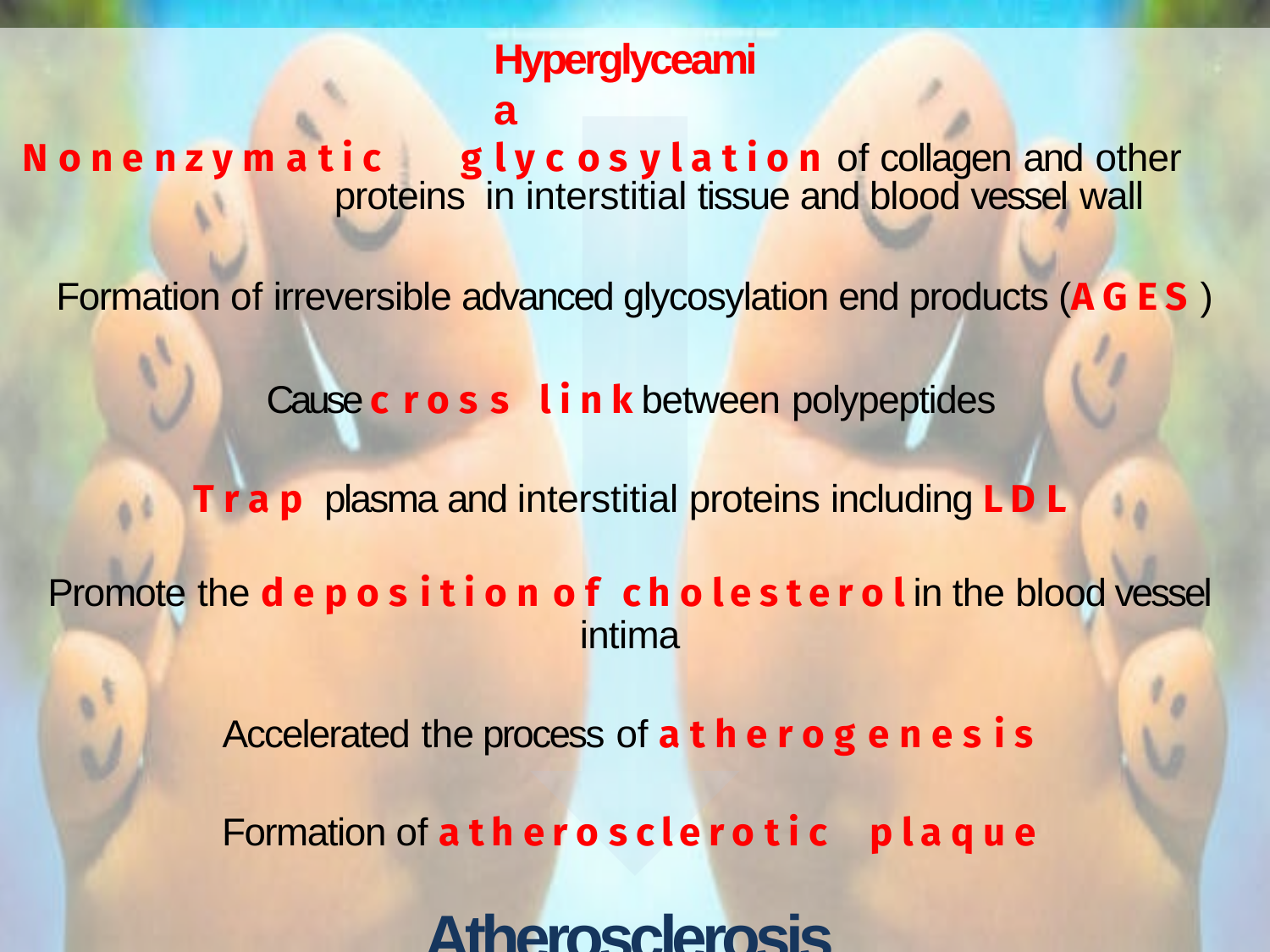

# Hyperglyceamia

N o n e n z y m a t i c	g l y c o s y l a t i o n of collagen and other proteins  in interstitial tissue and blood vessel wall

Formation of irreversible advanced glycosylation end products (A G E S )

Cause c  r o s s	l i n k	between polypeptides

T r a p	plasma and interstitial proteins including L D L

Promote the d e p o s i t i o n	o f	c h o l e s t e r o l in the blood vessel
intima

Accelerated the process of a t h e r o g e n e s i s

Formation of a t h e r o s c l e r o t i c	p l a q u e

Atherosclerosis